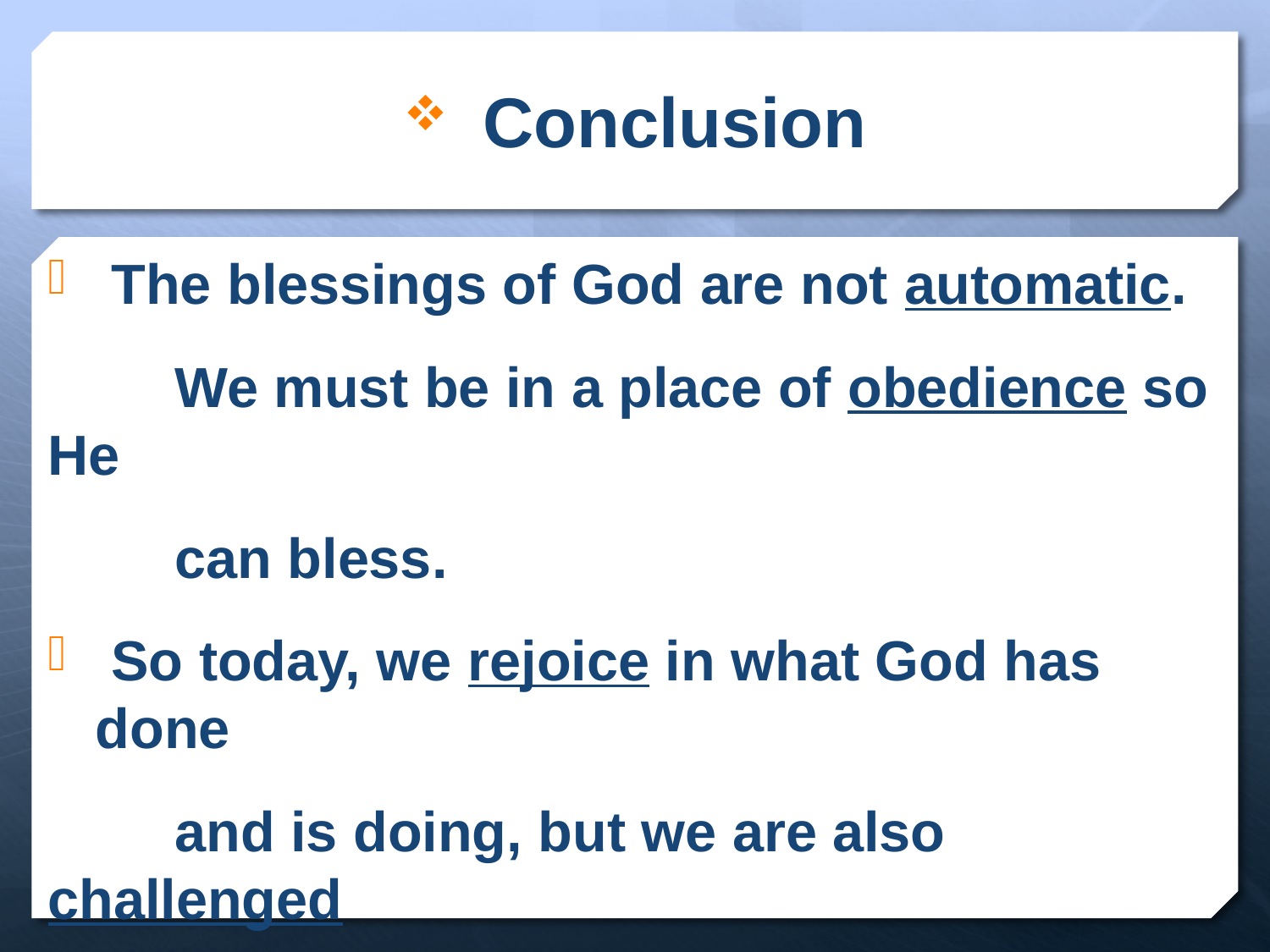

# Conclusion
 The blessings of God are not automatic.
	We must be in a place of obedience so He
	can bless.
 So today, we rejoice in what God has done
	and is doing, but we are also challenged
	with what God wants us to continue to do.